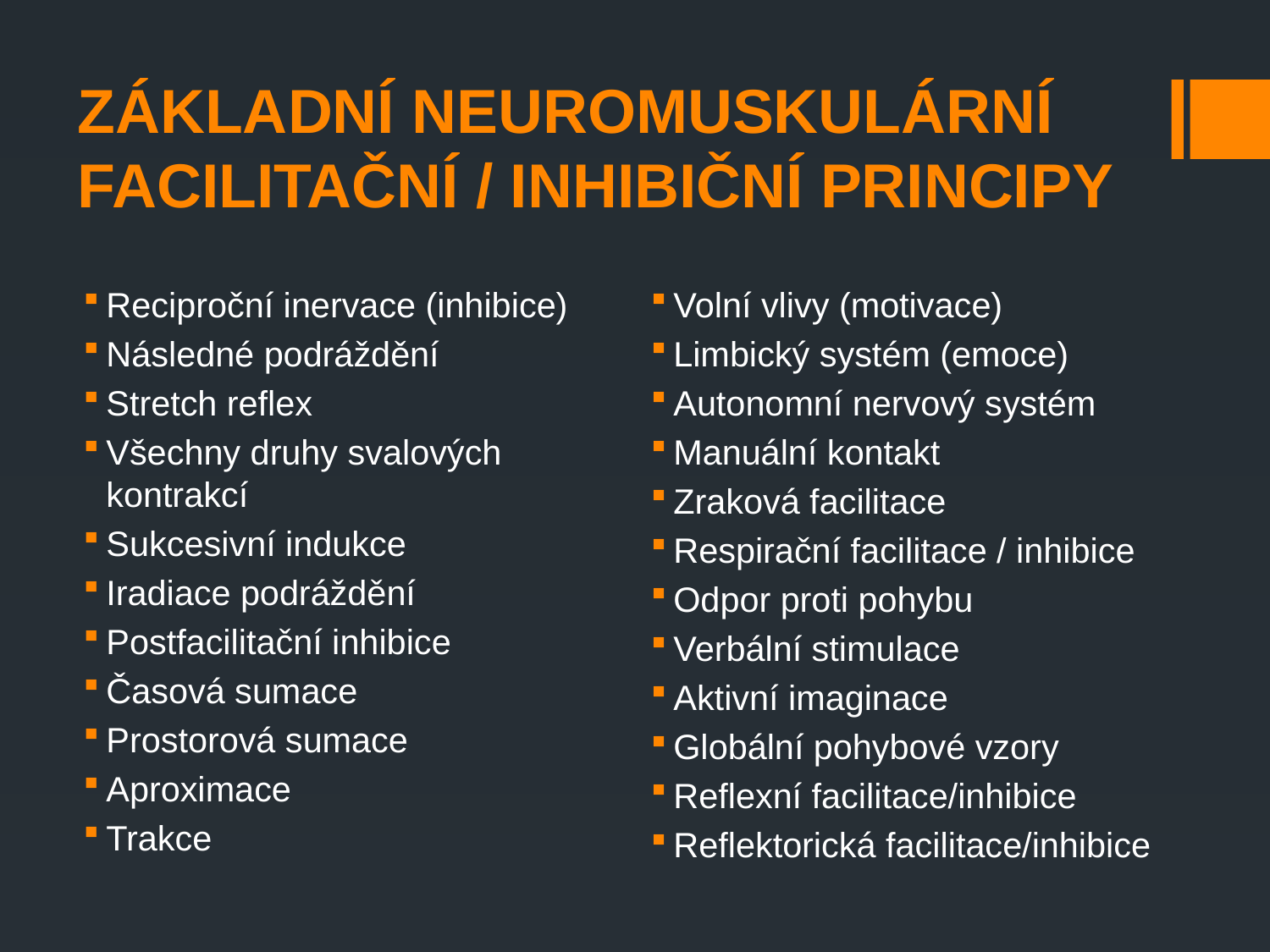

# ZÁKLADNÍ NEUROMUSKULÁRNÍ FACILITAČNÍ / INHIBIČNÍ PRINCIPY
Reciproční inervace (inhibice)
Následné podráždění
Stretch reflex
Všechny druhy svalových kontrakcí
Sukcesivní indukce
Iradiace podráždění
Postfacilitační inhibice
Časová sumace
Prostorová sumace
Aproximace
Trakce

Volní vlivy (motivace)
Limbický systém (emoce)
Autonomní nervový systém
Manuální kontakt
Zraková facilitace
Respirační facilitace / inhibice
Odpor proti pohybu
Verbální stimulace
Aktivní imaginace
Globální pohybové vzory
Reflexní facilitace/inhibice
Reflektorická facilitace/inhibice